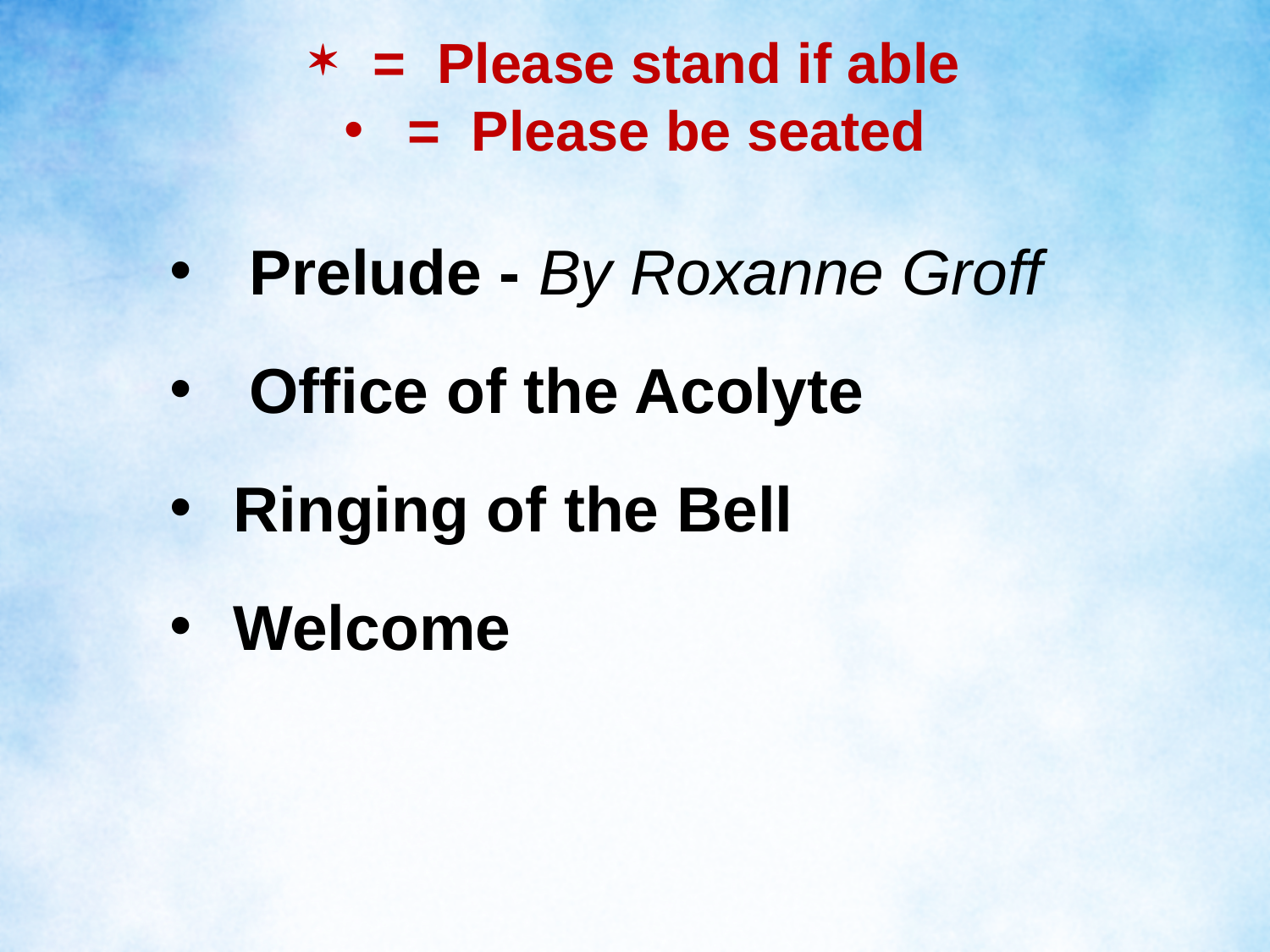

=  Please stand if able
=  Please be seated
Prelude - By Roxanne Groff
Office of the Acolyte
Ringing of the Bell
Welcome